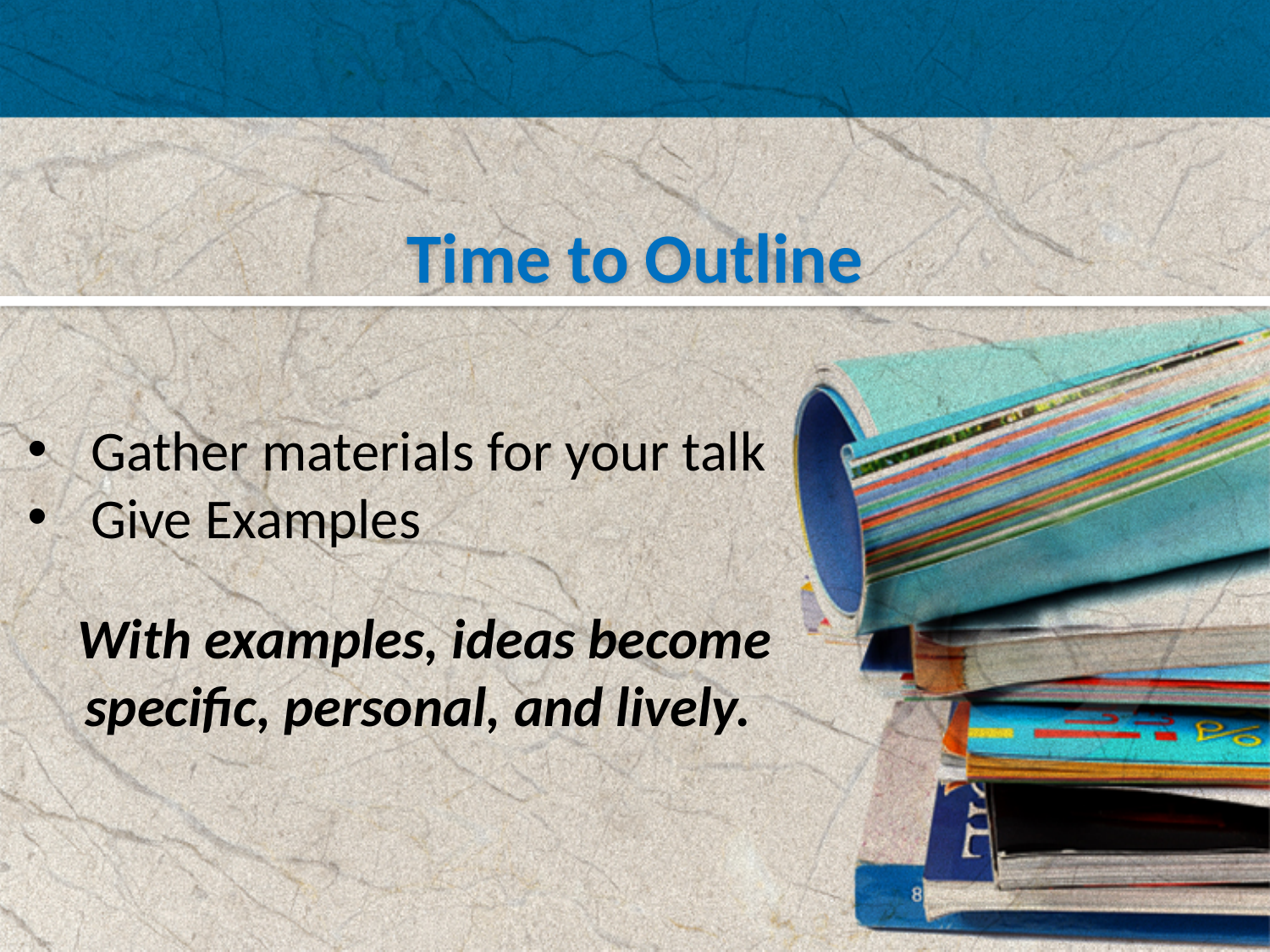

Time to Outline

Gather materials for your talk
Give Examples

With examples, ideas become specific, personal, and lively.